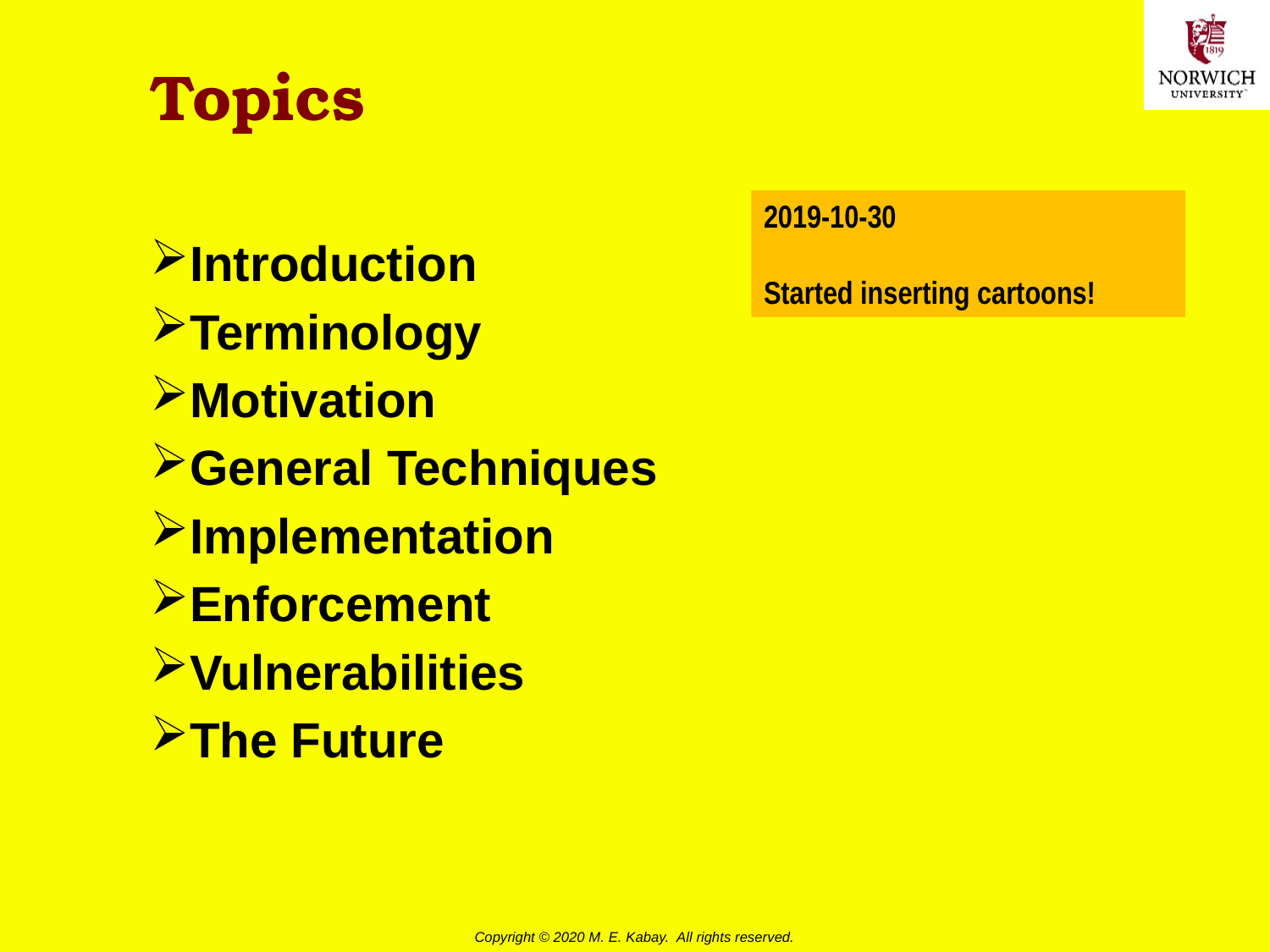

# Topics
Introduction
Terminology
Motivation
General Techniques
Implementation
Enforcement
Vulnerabilities
The Future
2019-10-30

Started inserting cartoons!